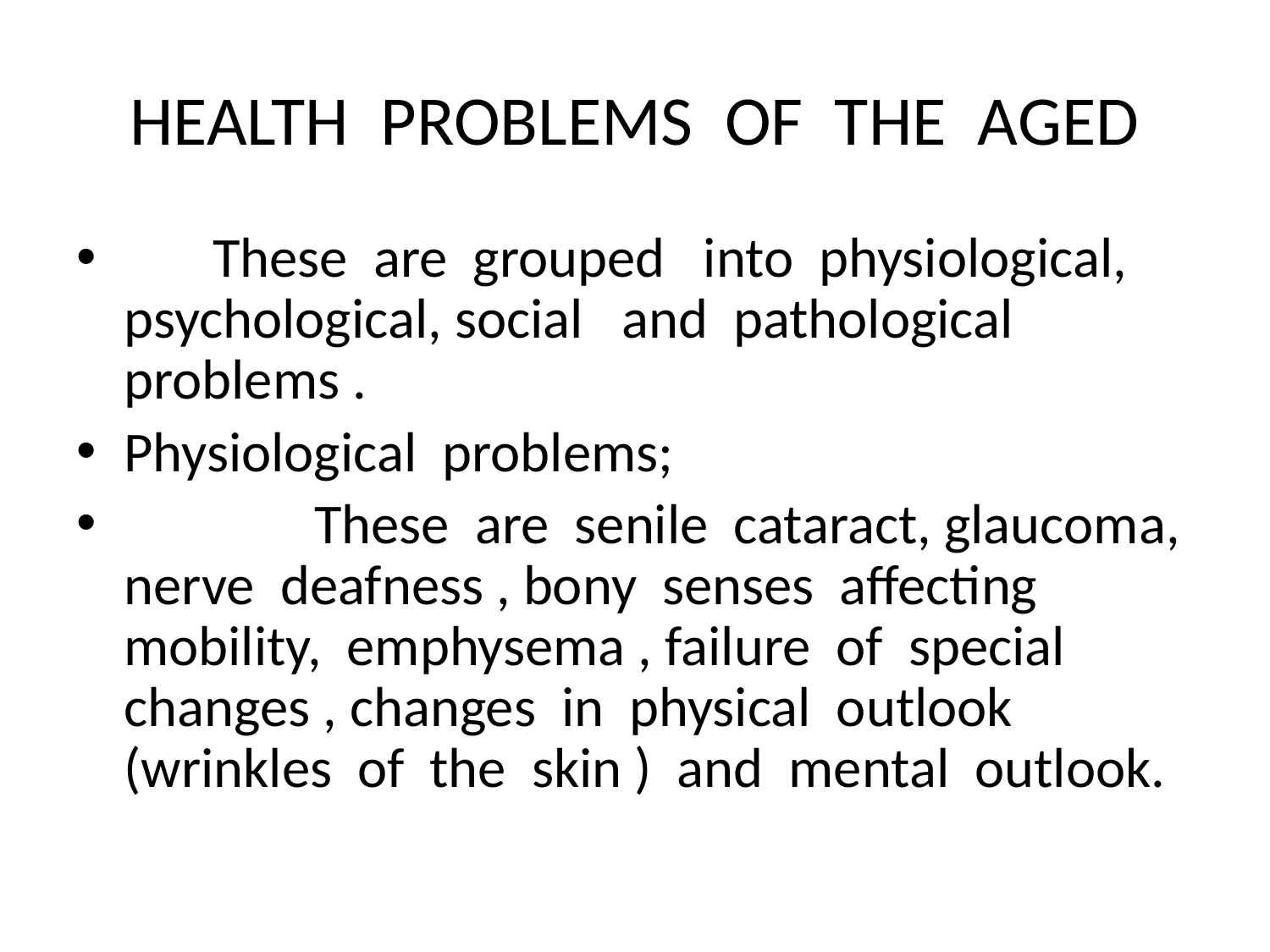

# HEALTH  PROBLEMS  OF  THE  AGED
       These  are  grouped   into  physiological,  psychological, social   and  pathological  problems .
Physiological  problems;
               These  are  senile  cataract, glaucoma,  nerve  deafness , bony  senses  affecting  mobility,  emphysema , failure  of  special   changes , changes  in  physical  outlook (wrinkles  of  the  skin )  and  mental  outlook.